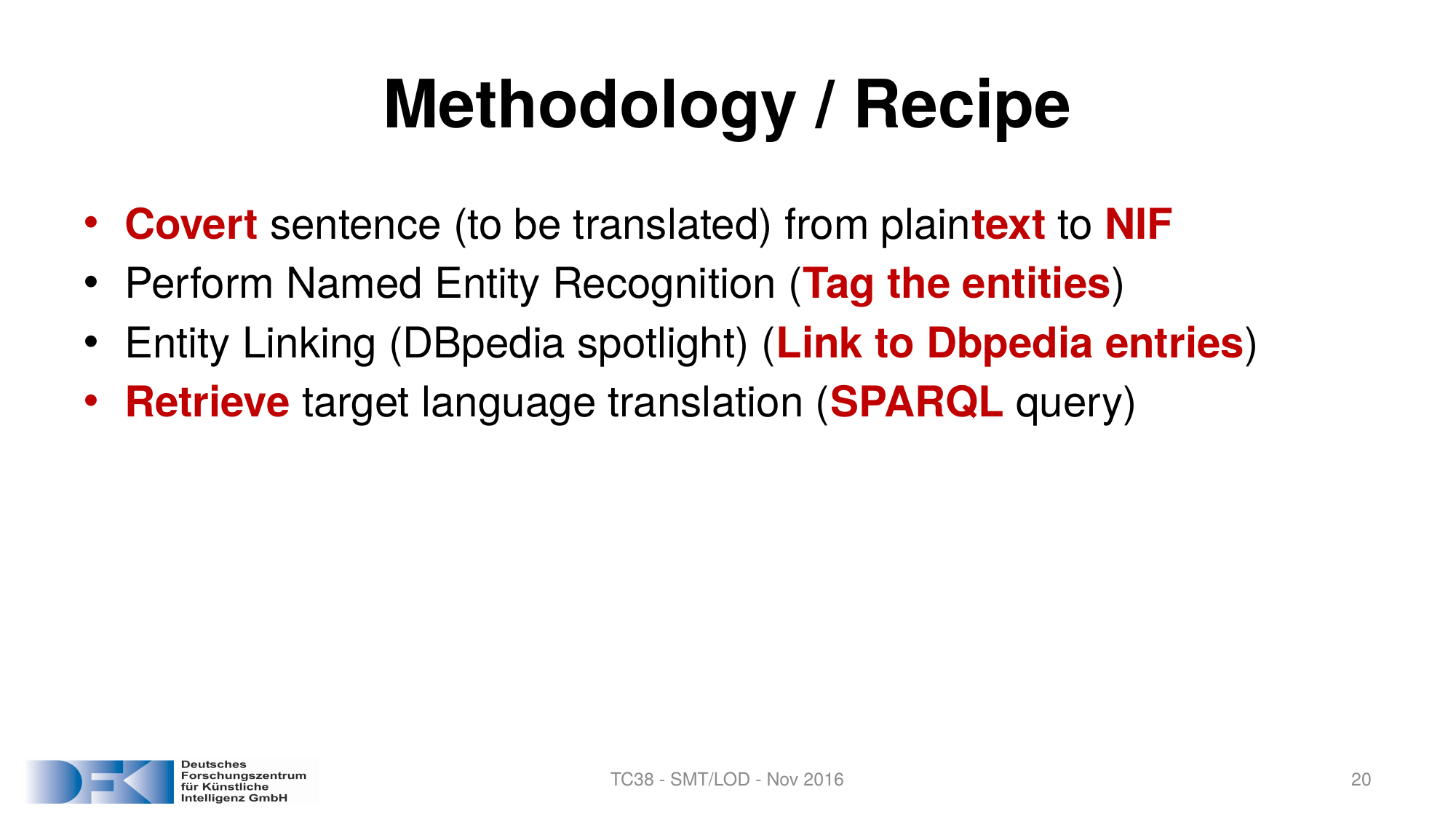

# Methodology / Recipe
Covert sentence (to be translated) from plaintext to NIF
Perform Named Entity Recognition (Tag the entities)
Entity Linking (DBpedia spotlight) (Link to Dbpedia entries)
Retrieve target language translation (SPARQL query)

TC38 - SMT/LOD - Nov 2016
20